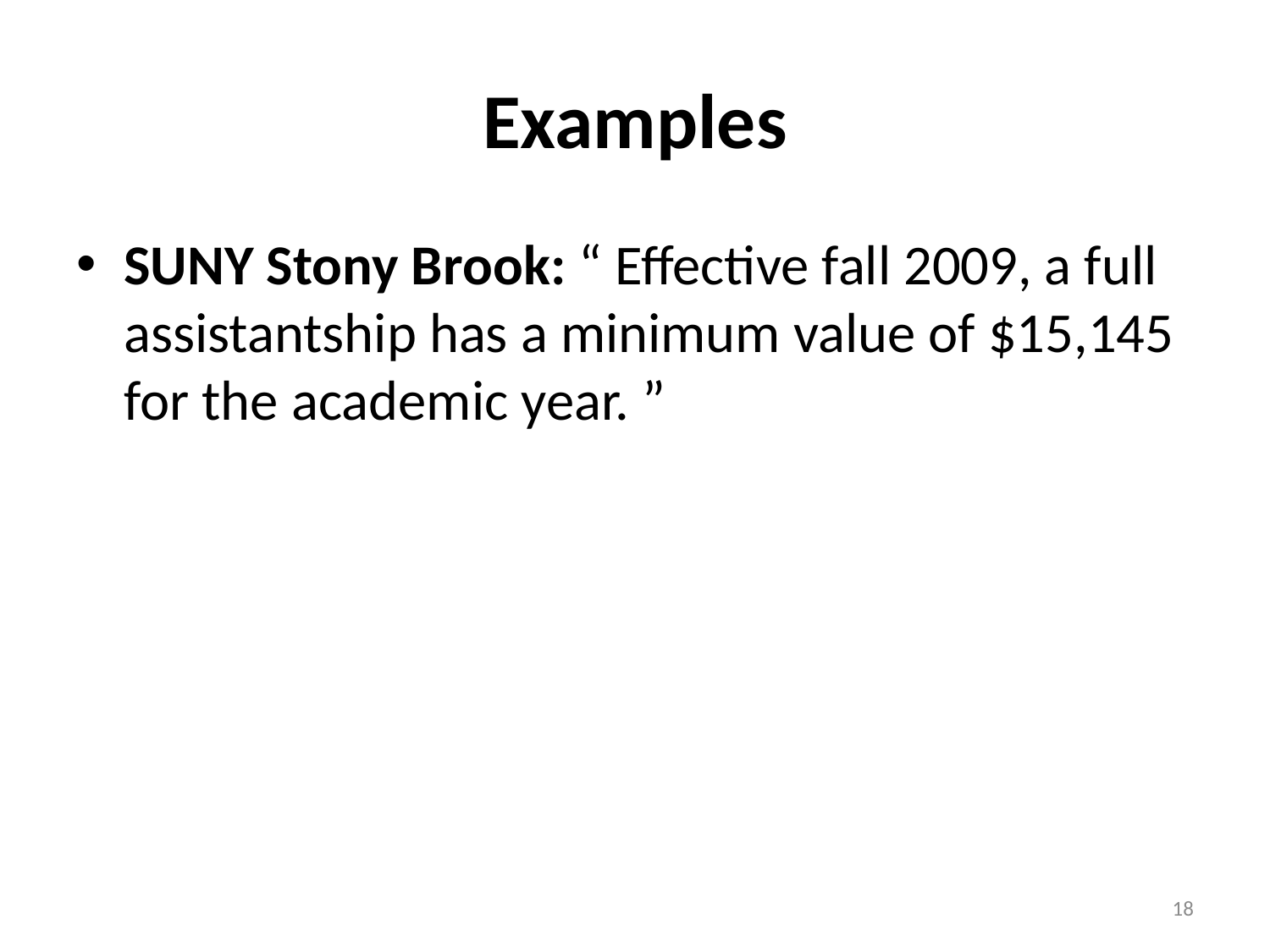

# Examples
SUNY Stony Brook: “ Effective fall 2009, a full assistantship has a minimum value of $15,145 for the academic year. ”
18